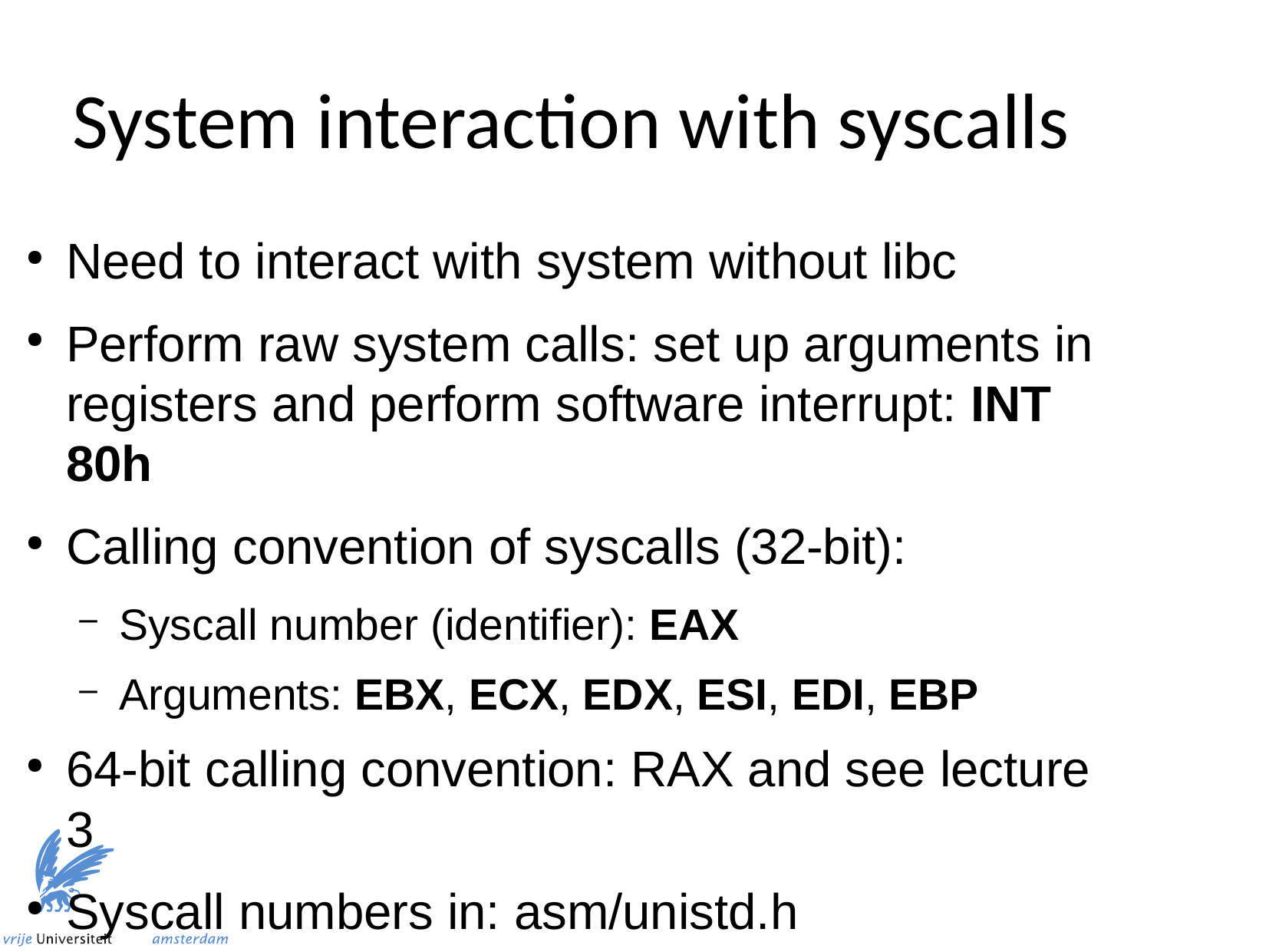

System interaction with syscalls
Need to interact with system without libc
Perform raw system calls: set up arguments in registers and perform software interrupt: INT 80h
Calling convention of syscalls (32-bit):
Syscall number (identifier): EAX
Arguments: EBX, ECX, EDX, ESI, EDI, EBP
64-bit calling convention: RAX and see lecture 3
Syscall numbers in: asm/unistd.h